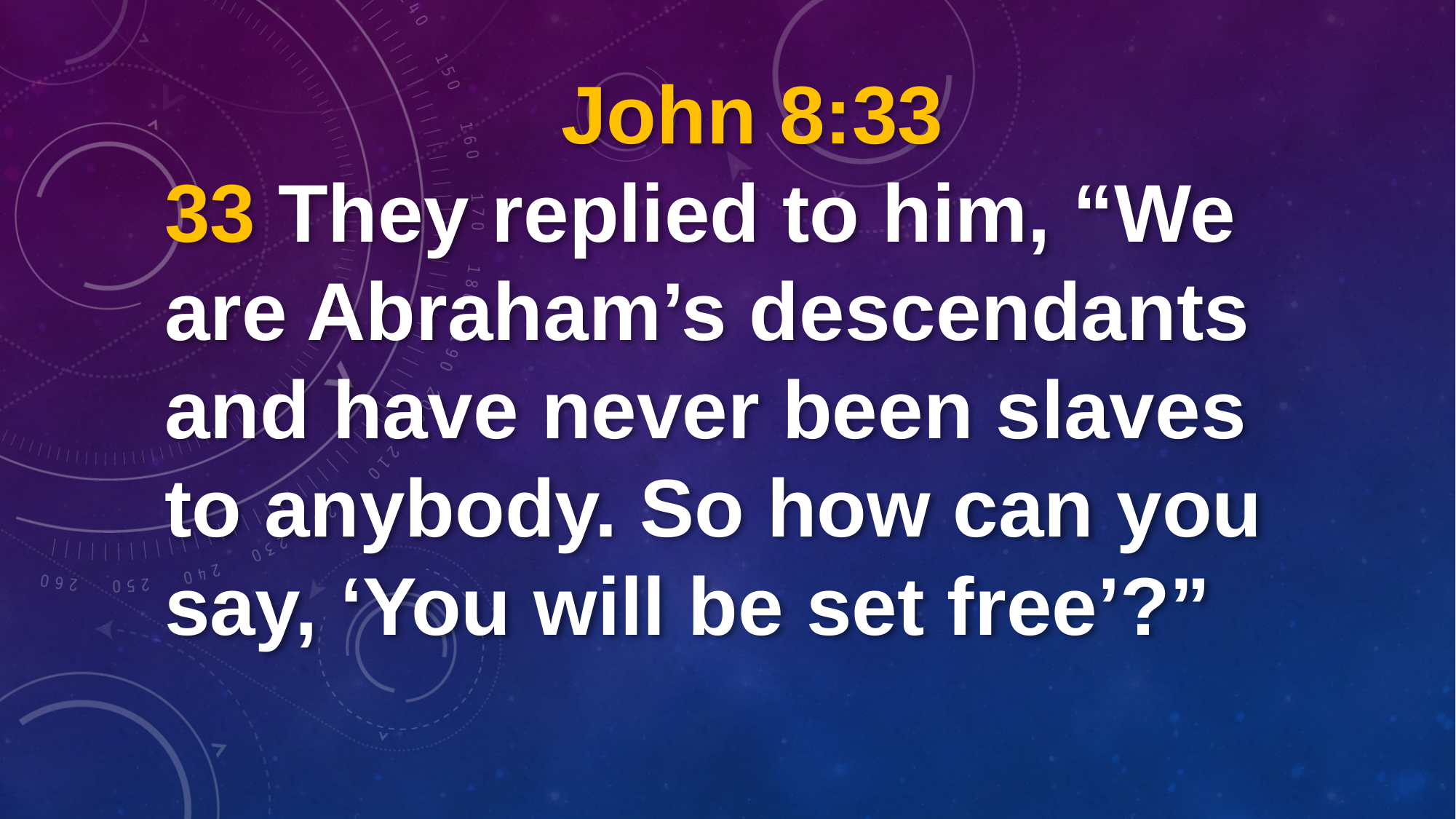

John 8:33
33 They replied to him, “We are Abraham’s descendants and have never been slaves to anybody. So how can you say, ‘You will be set free’?”